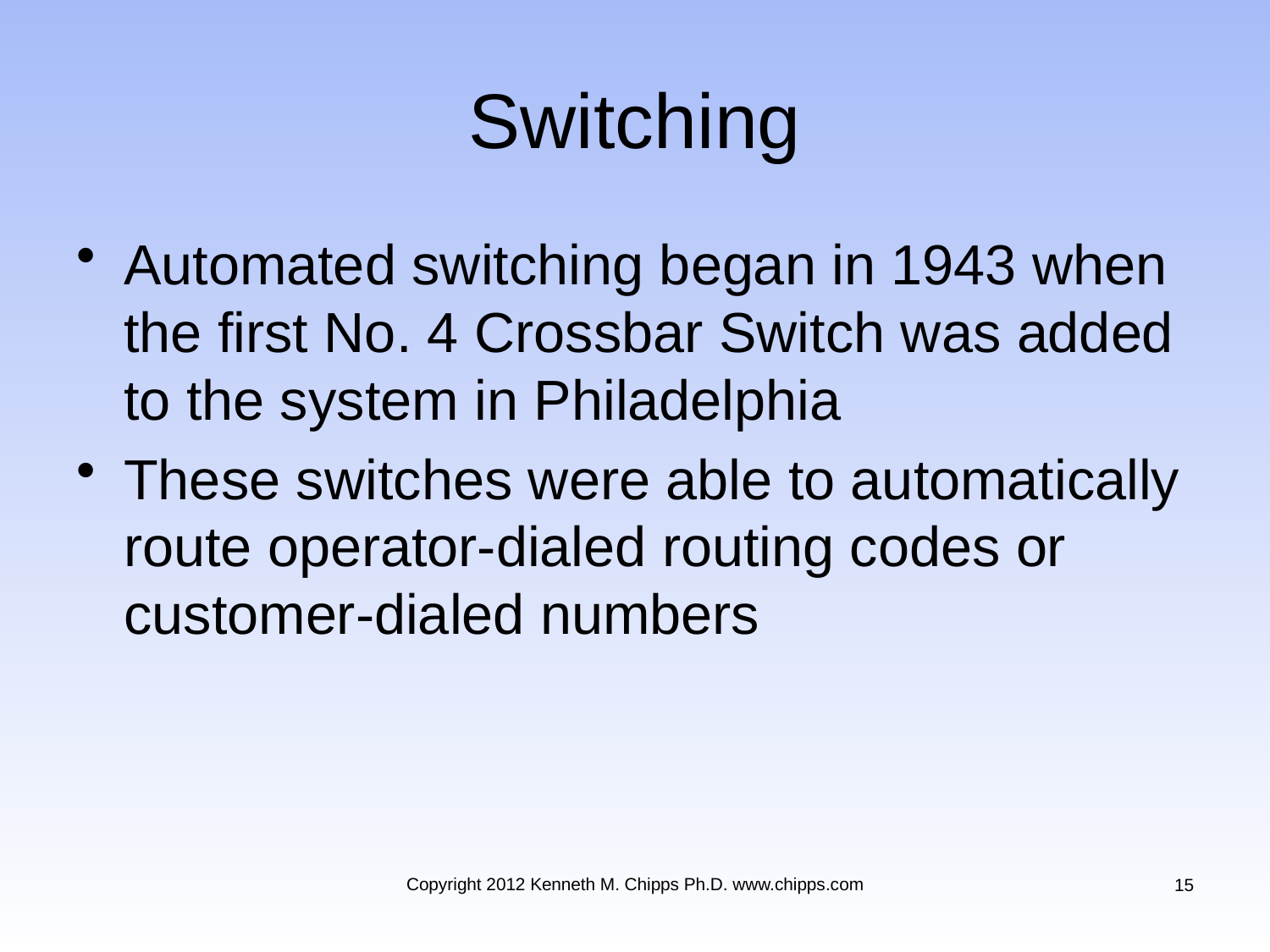

# Switching
Automated switching began in 1943 when the first No. 4 Crossbar Switch was added to the system in Philadelphia
These switches were able to automatically route operator-dialed routing codes or customer-dialed numbers
Copyright 2012 Kenneth M. Chipps Ph.D. www.chipps.com
15